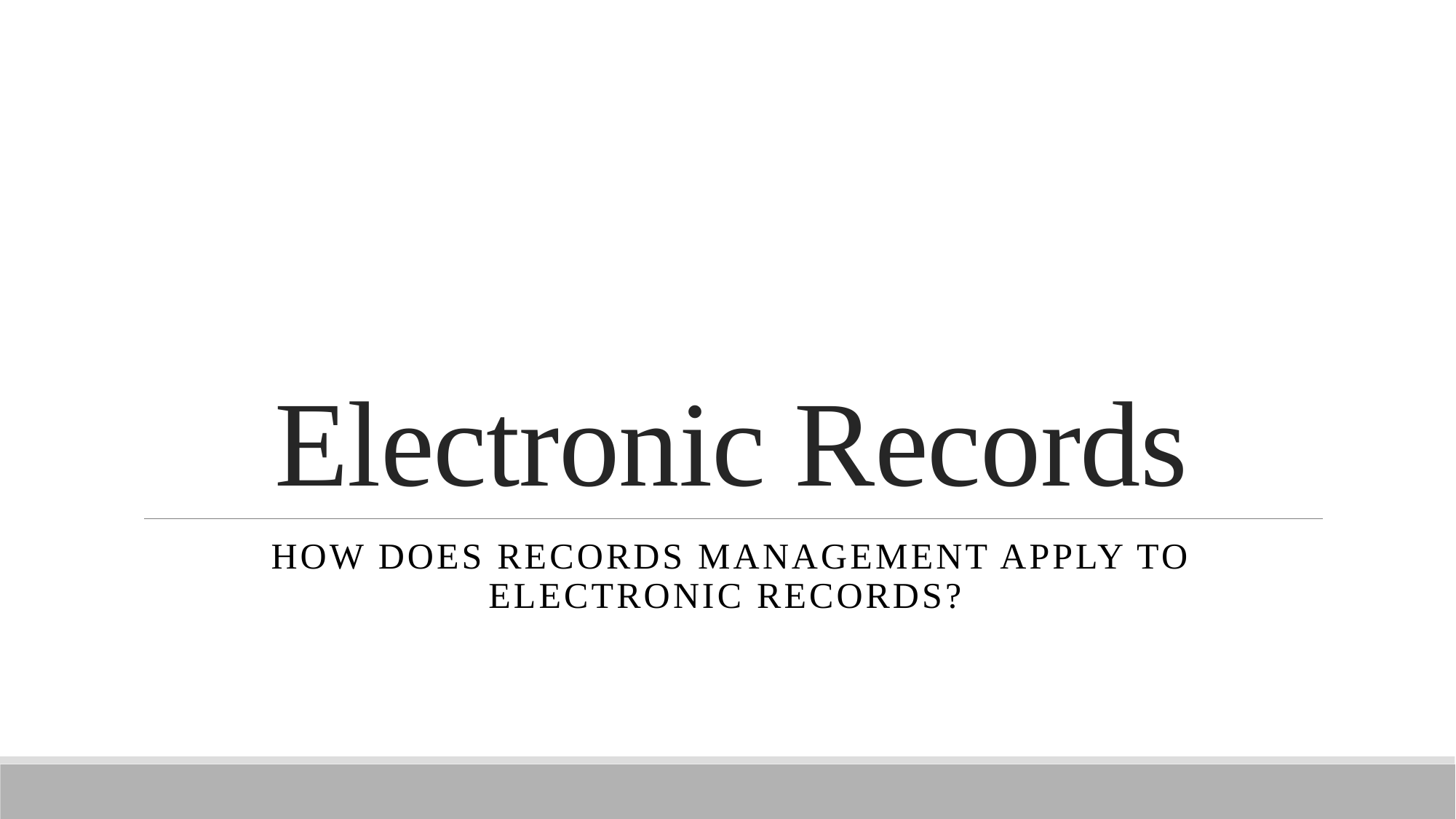

# Electronic Records
How does Records Management apply to electronic records?